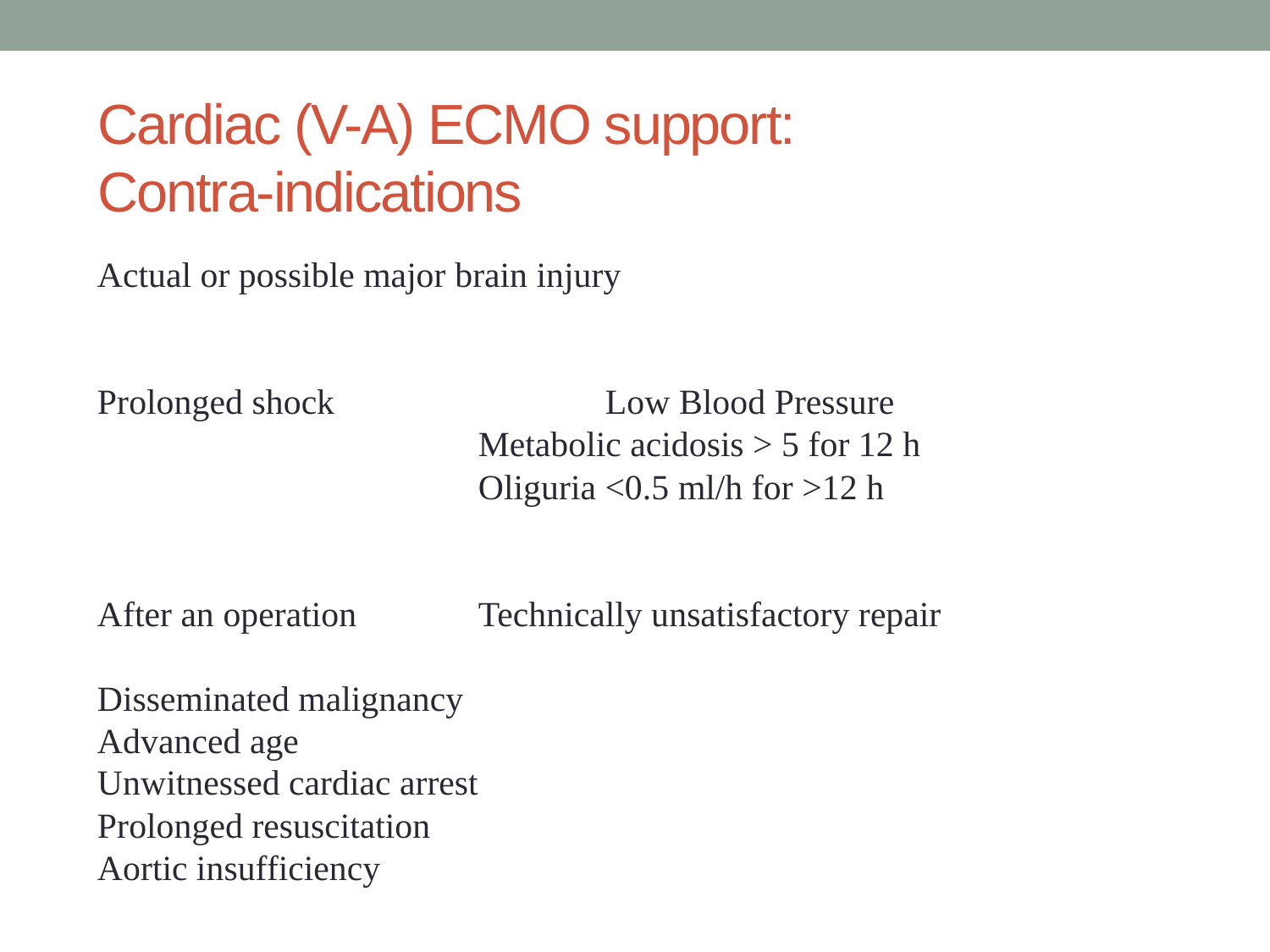

# Cardiac (V-A) ECMO support: Contra-indications
Actual or possible major brain injury

Prolonged shock  		Low Blood Pressure
			Metabolic acidosis > 5 for 12 h
			Oliguria <0.5 ml/h for >12 h

After an operation	Technically unsatisfactory repair

Disseminated malignancy
Advanced age
Unwitnessed cardiac arrest
Prolonged resuscitation
Aortic insufficiency